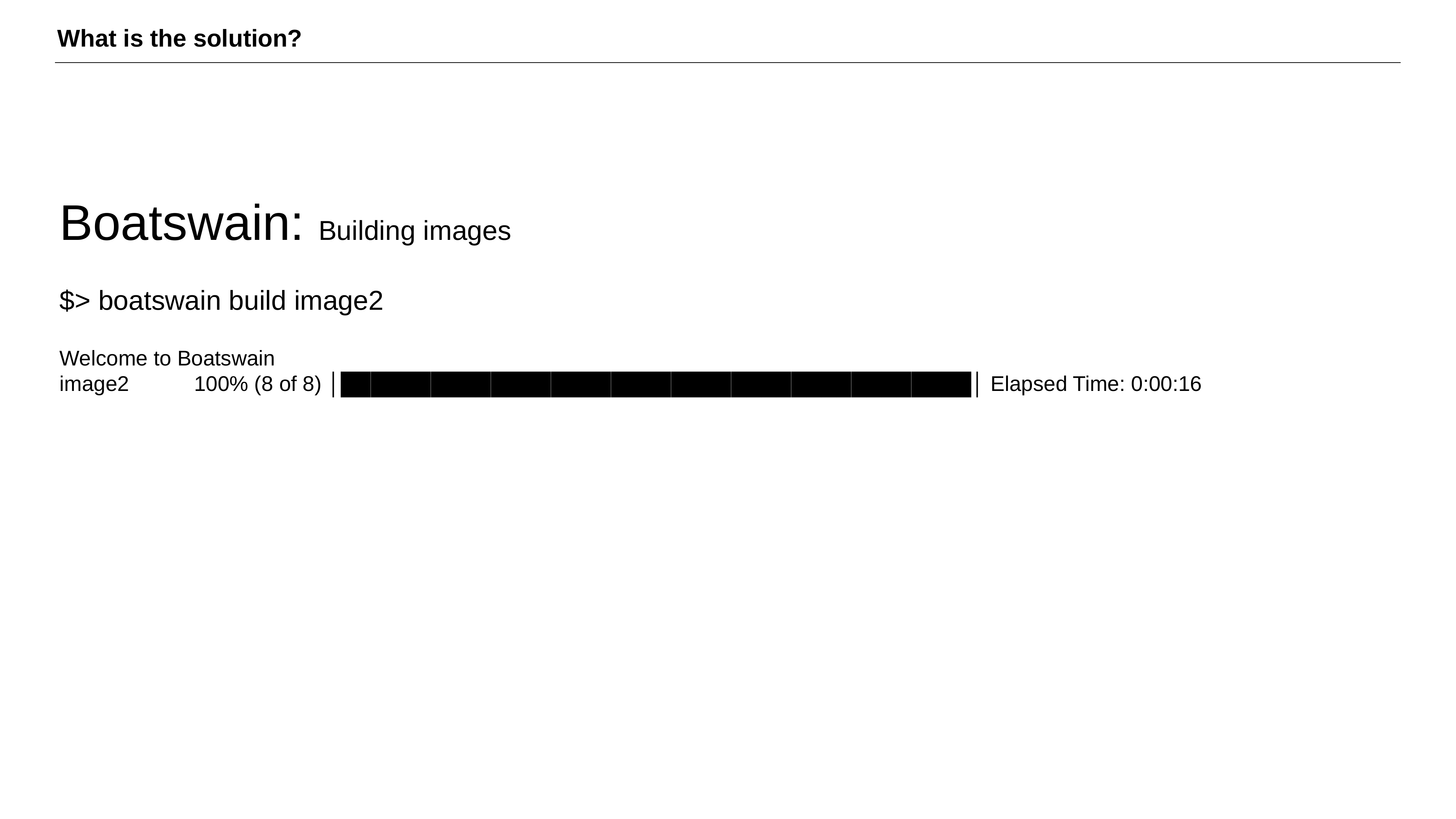

What is the solution?
Boatswain: Building images

$> boatswain build image2

Welcome to Boatswain
image2           100% (8 of 8) │██████████████████████████████████████████│ Elapsed Time: 0:00:16